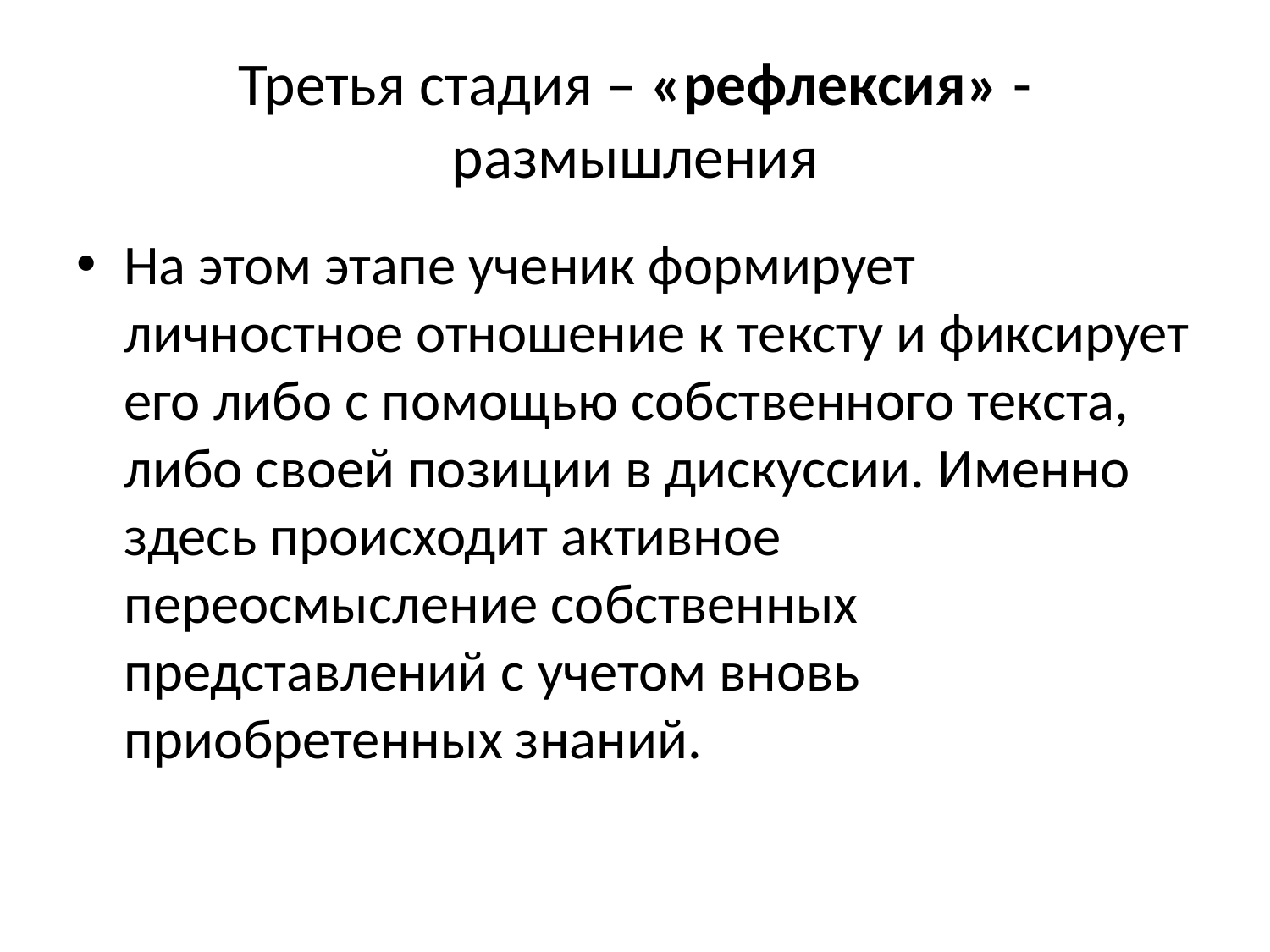

# Третья стадия – «рефлексия» - размышления
На этом этапе ученик формирует личностное отношение к тексту и фиксирует его либо с помощью собственного текста, либо своей позиции в дискуссии. Именно здесь происходит активное переосмысление собственных представлений с учетом вновь приобретенных знаний.